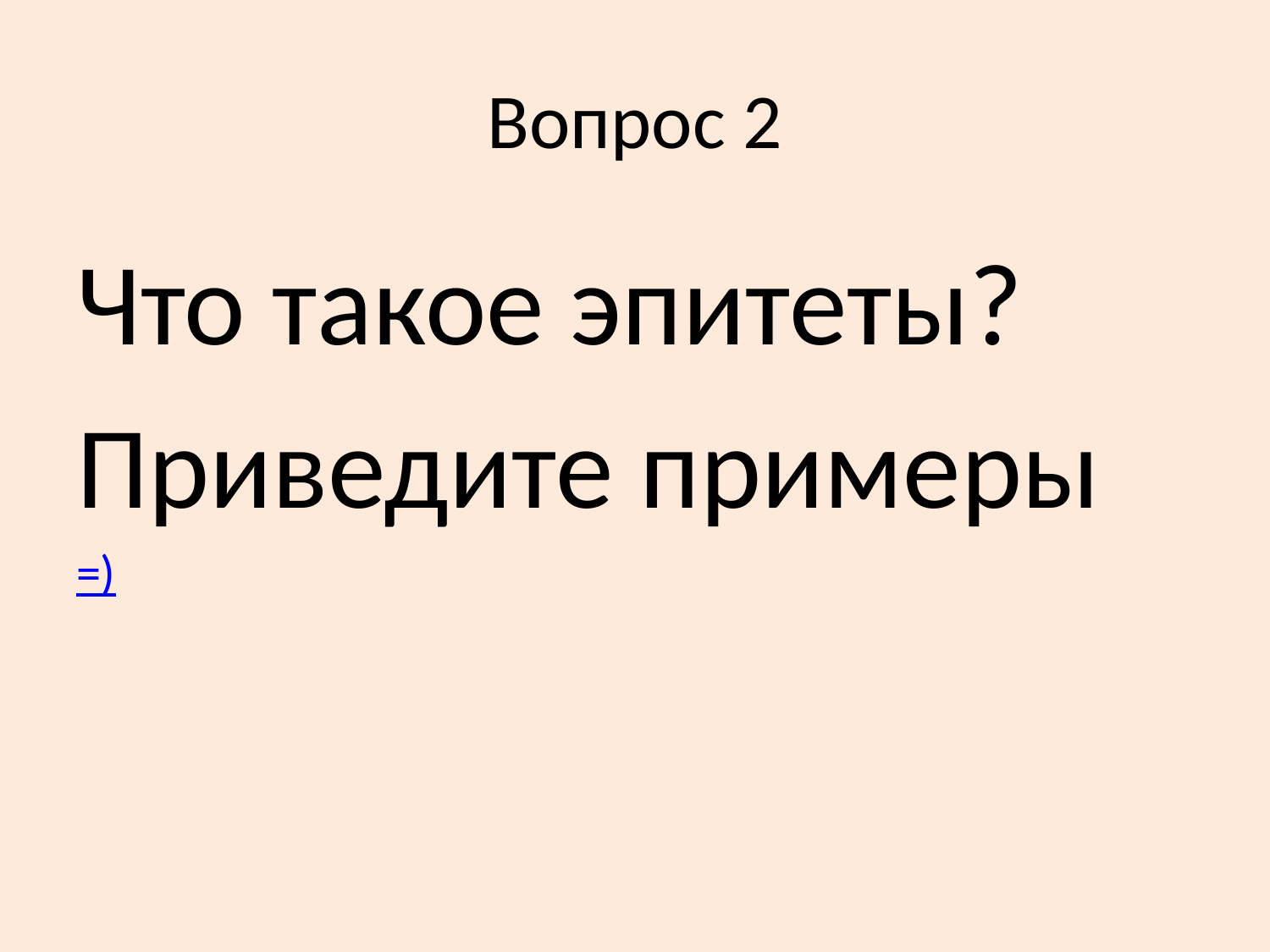

# Вопрос 2
Что такое эпитеты?
Приведите примеры
=)